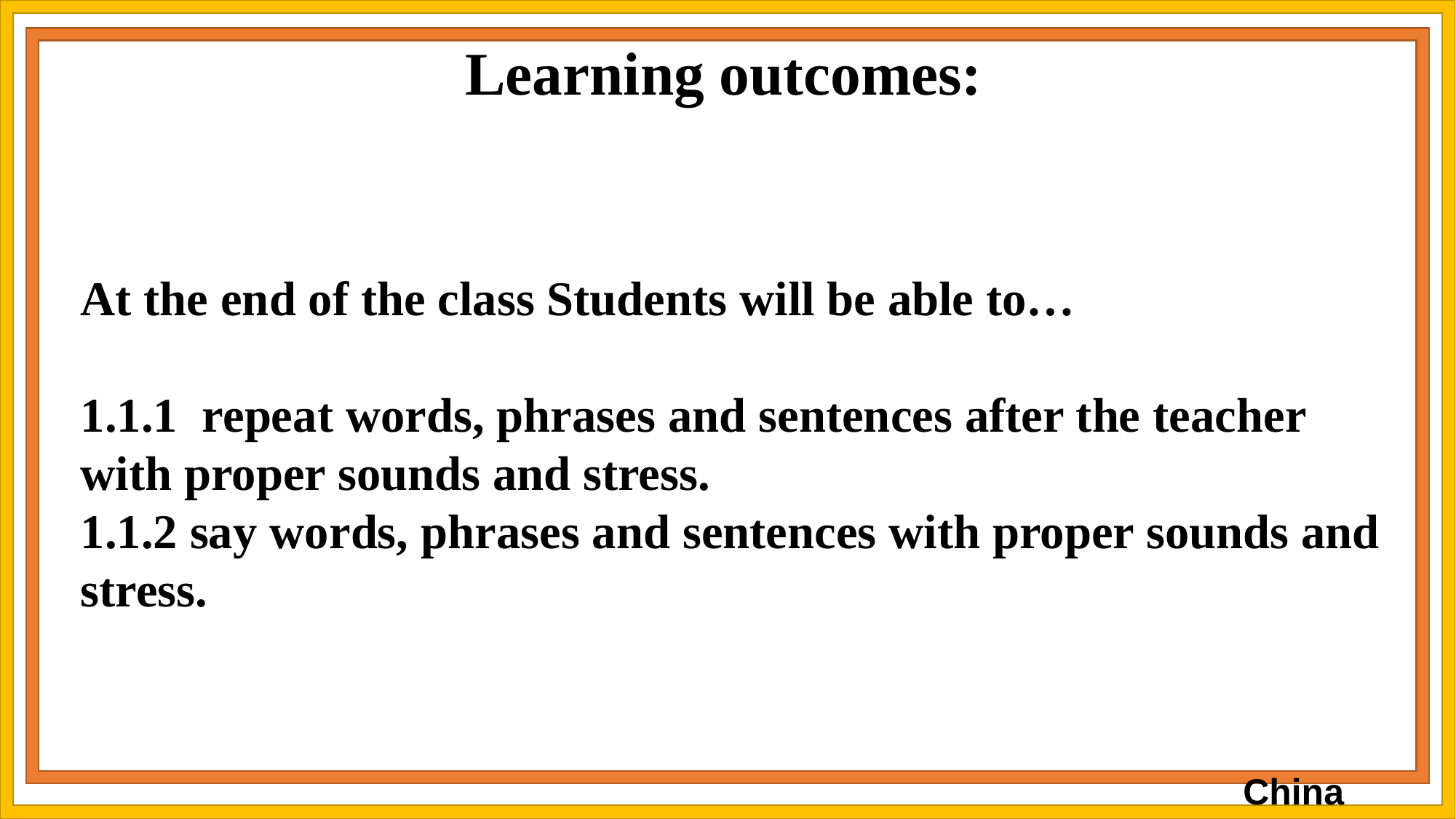

Learning outcomes:
At the end of the class Students will be able to…

1.1.1  repeat words, phrases and sentences after the teacher with proper sounds and stress.
1.1.2 say words, phrases and sentences with proper sounds and stress.